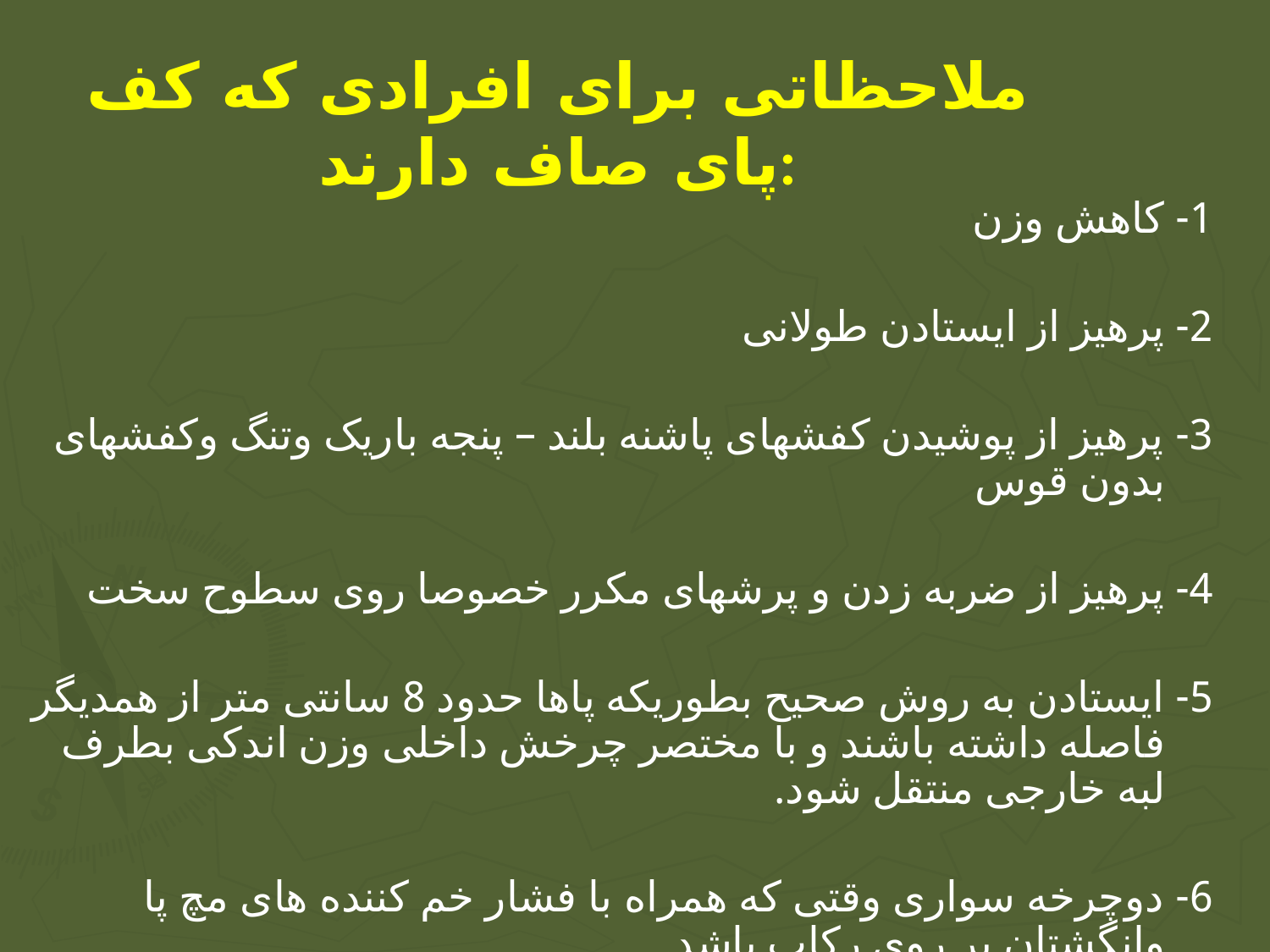

# ملاحظاتی برای افرادی که کف پای صاف دارند:
1- کاهش وزن

2- پرهیز از ایستادن طولانی

3- پرهیز از پوشیدن کفشهای پاشنه بلند – پنجه باریک وتنگ وکفشهای بدون قوس

4- پرهیز از ضربه زدن و پرشهای مکرر خصوصا روی سطوح سخت

5- ایستادن به روش صحیح بطوریکه پاها حدود 8 سانتی متر از همدیگر فاصله داشته باشند و با مختصر چرخش داخلی وزن اندکی بطرف لبه خارجی منتقل شود.

6- دوچرخه سواری وقتی که همراه با فشار خم کننده های مچ پا وانگشتان بر روی رکاب باشد.